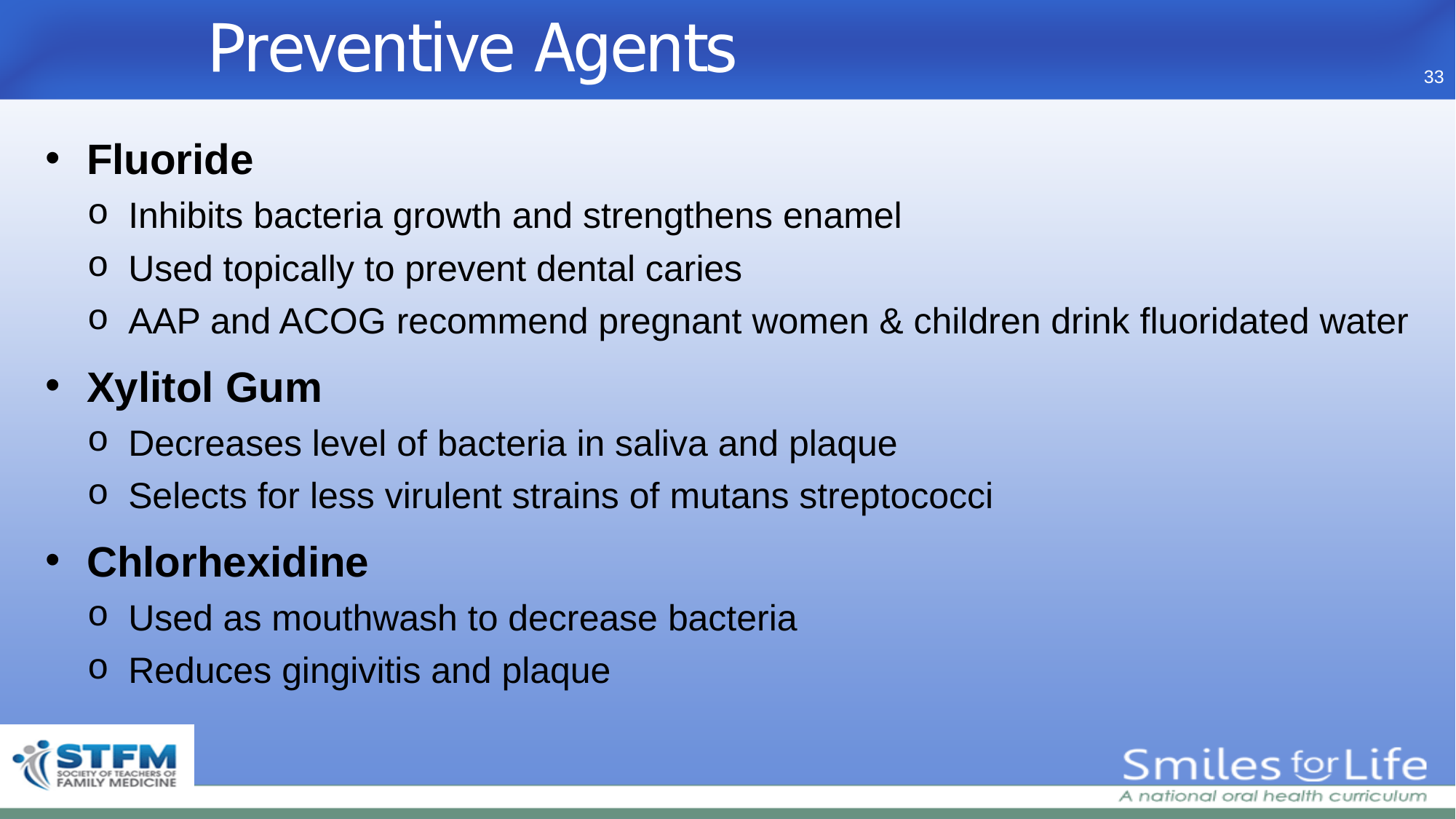

Preventive Agents
33
Fluoride
Inhibits bacteria growth and strengthens enamel
Used topically to prevent dental caries
AAP and ACOG recommend pregnant women & children drink fluoridated water
Xylitol Gum
Decreases level of bacteria in saliva and plaque
Selects for less virulent strains of mutans streptococci
Chlorhexidine
Used as mouthwash to decrease bacteria
Reduces gingivitis and plaque